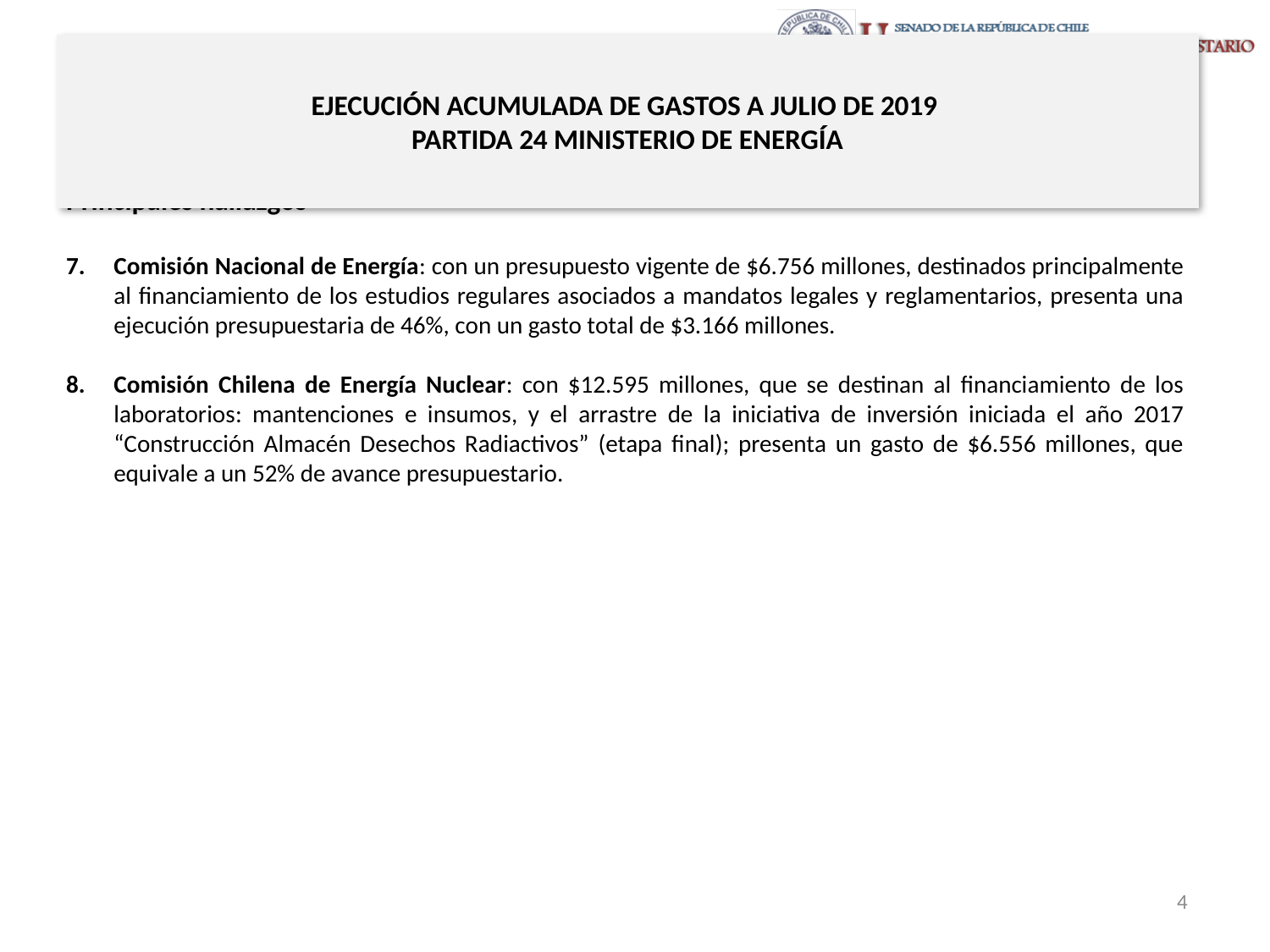

# EJECUCIÓN ACUMULADA DE GASTOS A JULIO DE 2019 PARTIDA 24 MINISTERIO DE ENERGÍA
Principales hallazgos

Comisión Nacional de Energía: con un presupuesto vigente de $6.756 millones, destinados principalmente al financiamiento de los estudios regulares asociados a mandatos legales y reglamentarios, presenta una ejecución presupuestaria de 46%, con un gasto total de $3.166 millones.

Comisión Chilena de Energía Nuclear: con $12.595 millones, que se destinan al financiamiento de los laboratorios: mantenciones e insumos, y el arrastre de la iniciativa de inversión iniciada el año 2017 “Construcción Almacén Desechos Radiactivos” (etapa final); presenta un gasto de $6.556 millones, que equivale a un 52% de avance presupuestario.

4